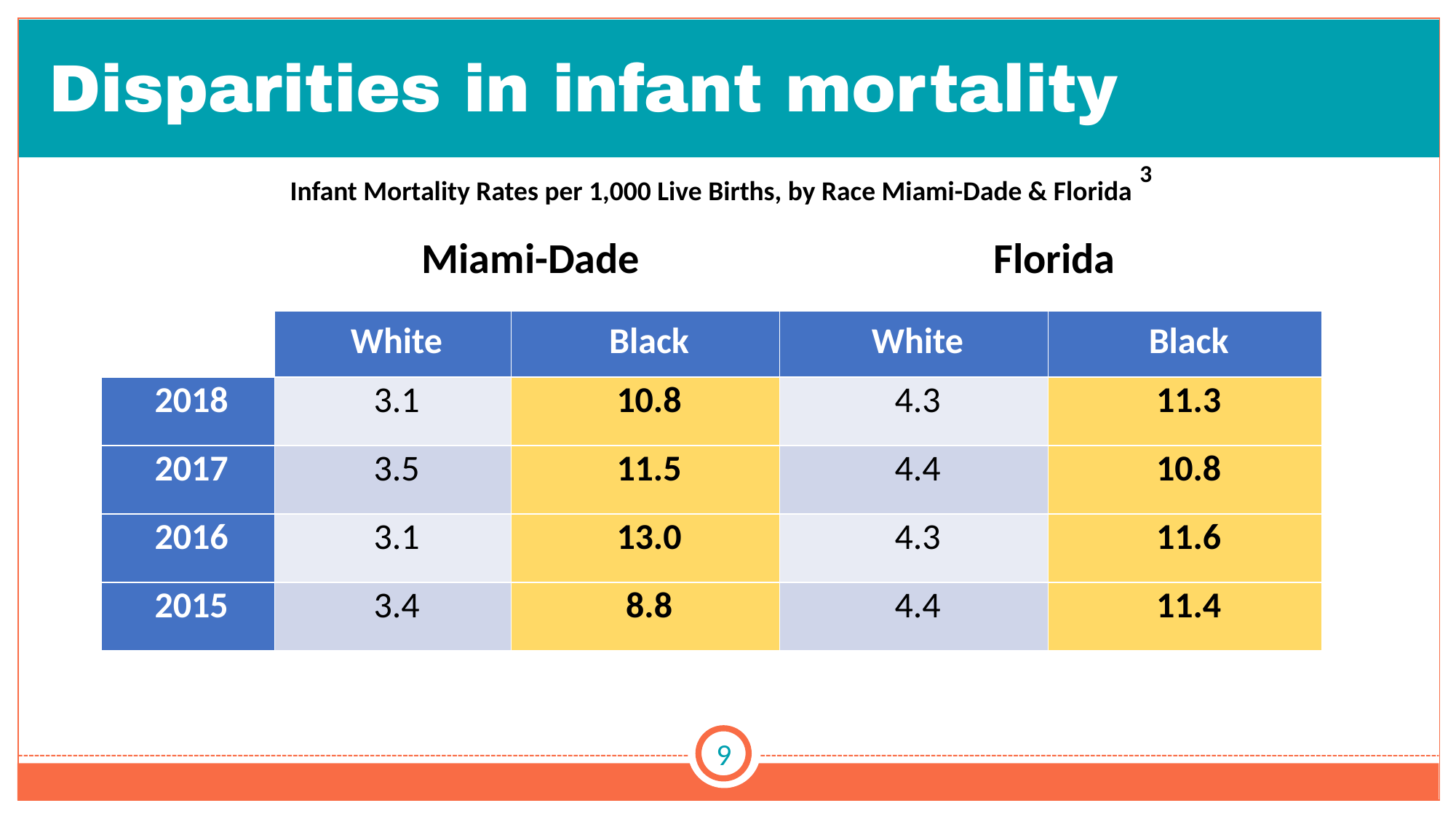

# Disparities in infant mortality
3
Infant Mortality Rates per 1,000 Live Births, by Race Miami-Dade & Florida
|  | Miami-Dade |  | Florida |  |
| --- | --- | --- | --- | --- |
|  | White | Black | White | Black |
| 2018 | 3.1 | 10.8 | 4.3 | 11.3 |
| 2017 | 3.5 | 11.5 | 4.4 | 10.8 |
| 2016 | 3.1 | 13.0 | 4.3 | 11.6 |
| 2015 | 3.4 | 8.8 | 4.4 | 11.4 |